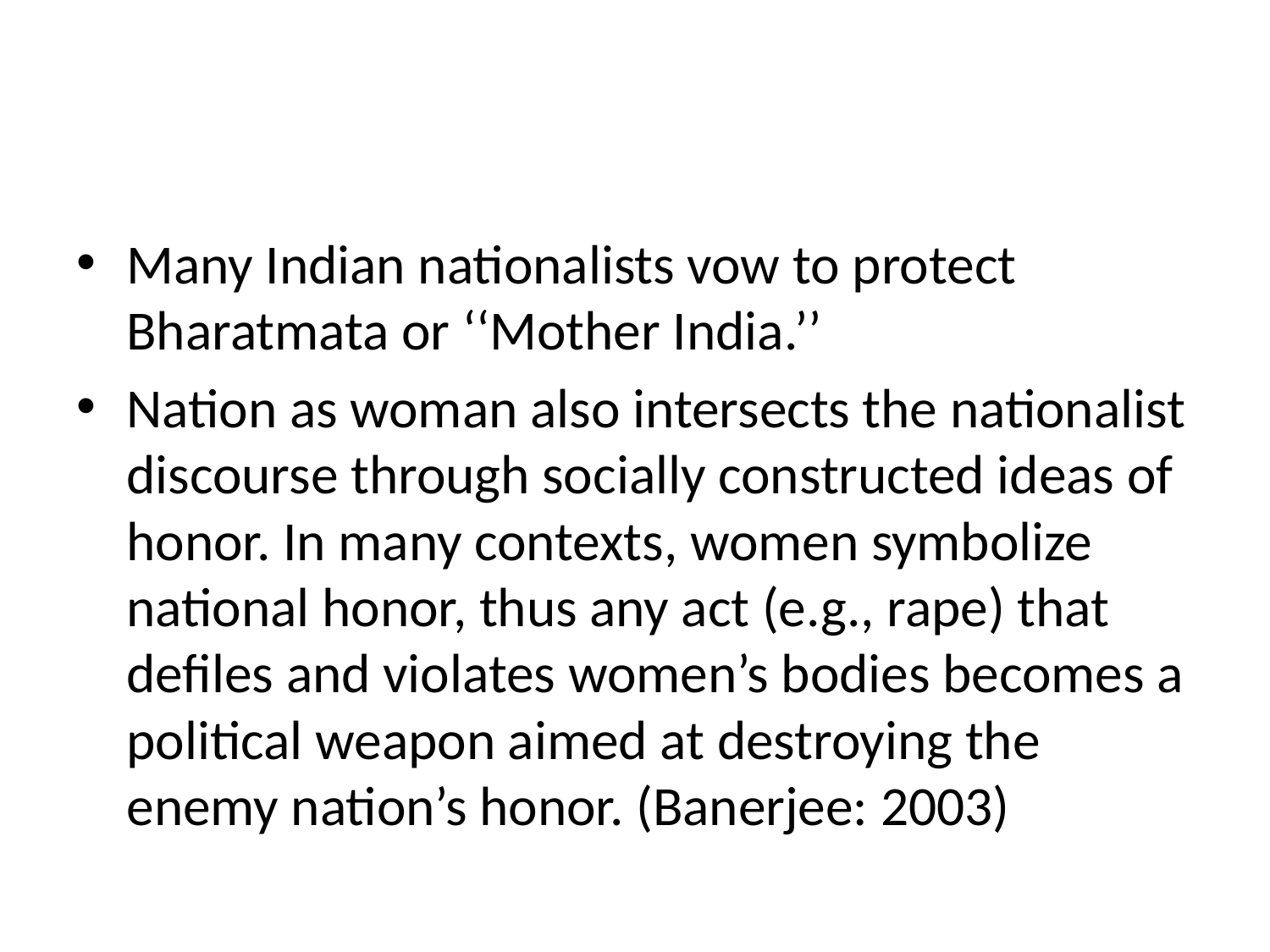

#
Many Indian nationalists vow to protect Bharatmata or ‘‘Mother India.’’
Nation as woman also intersects the nationalist discourse through socially constructed ideas of honor. In many contexts, women symbolize national honor, thus any act (e.g., rape) that defiles and violates women’s bodies becomes a political weapon aimed at destroying the enemy nation’s honor. (Banerjee: 2003)